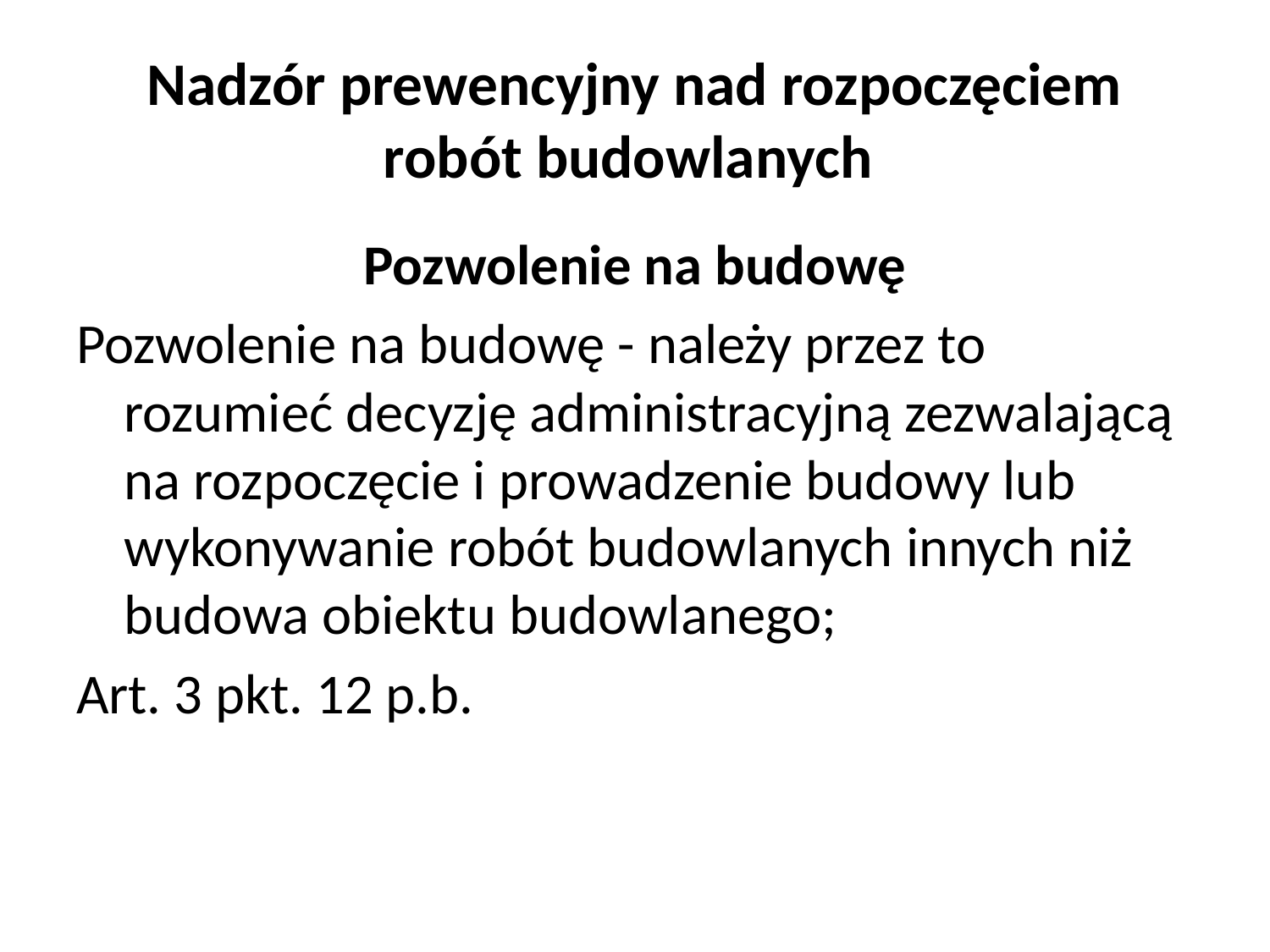

# Nadzór prewencyjny nad rozpoczęciem robót budowlanych
Pozwolenie na budowę
Pozwolenie na budowę - należy przez to rozumieć decyzję administracyjną zezwalającą na rozpoczęcie i prowadzenie budowy lub wykonywanie robót budowlanych innych niż budowa obiektu budowlanego;
Art. 3 pkt. 12 p.b.